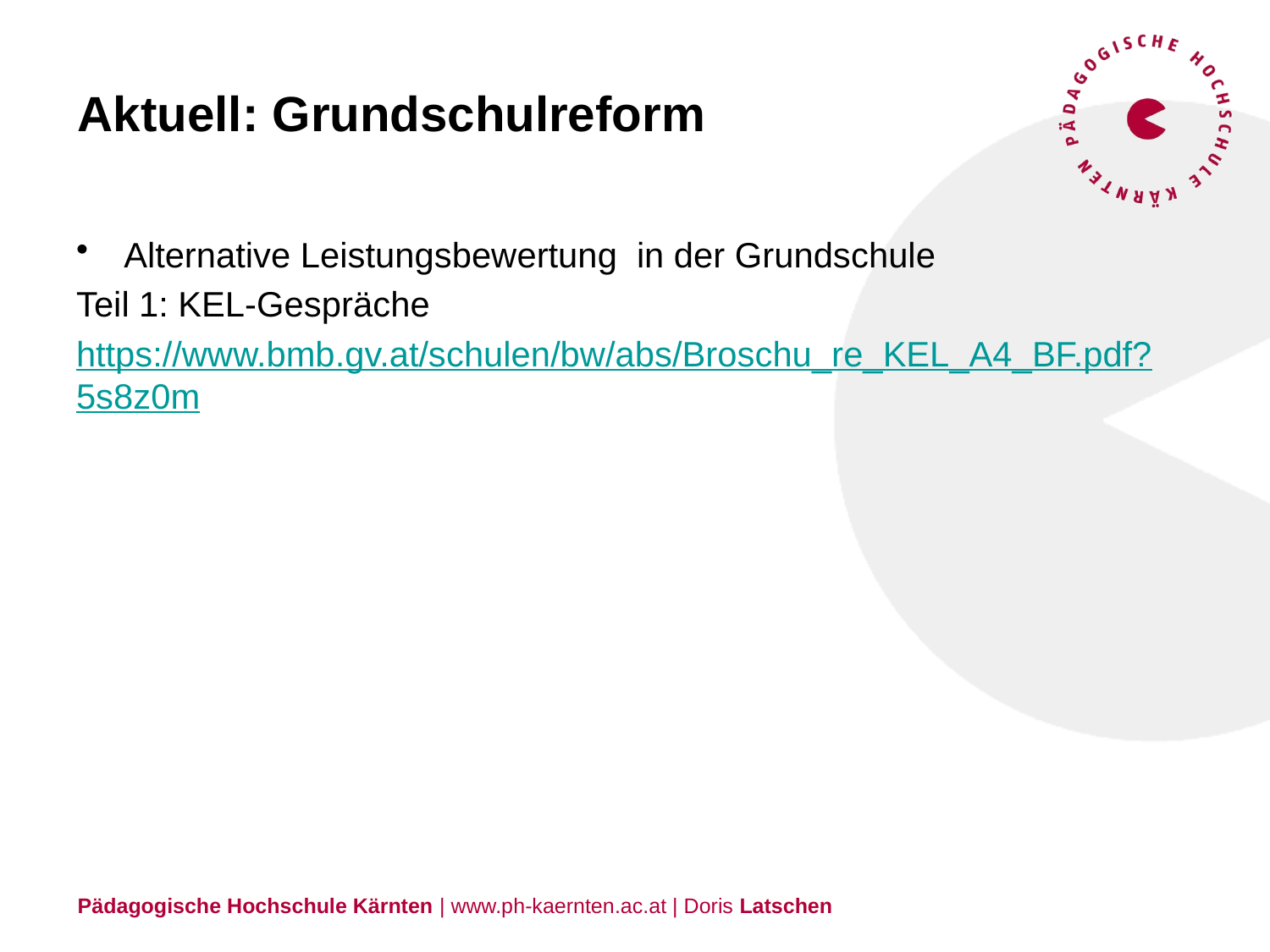

# Aktuell: Grundschulreform
Alternative Leistungsbewertung  in der Grundschule
Teil 1: KEL-Gespräche
https://www.bmb.gv.at/schulen/bw/abs/Broschu_re_KEL_A4_BF.pdf?5s8z0m